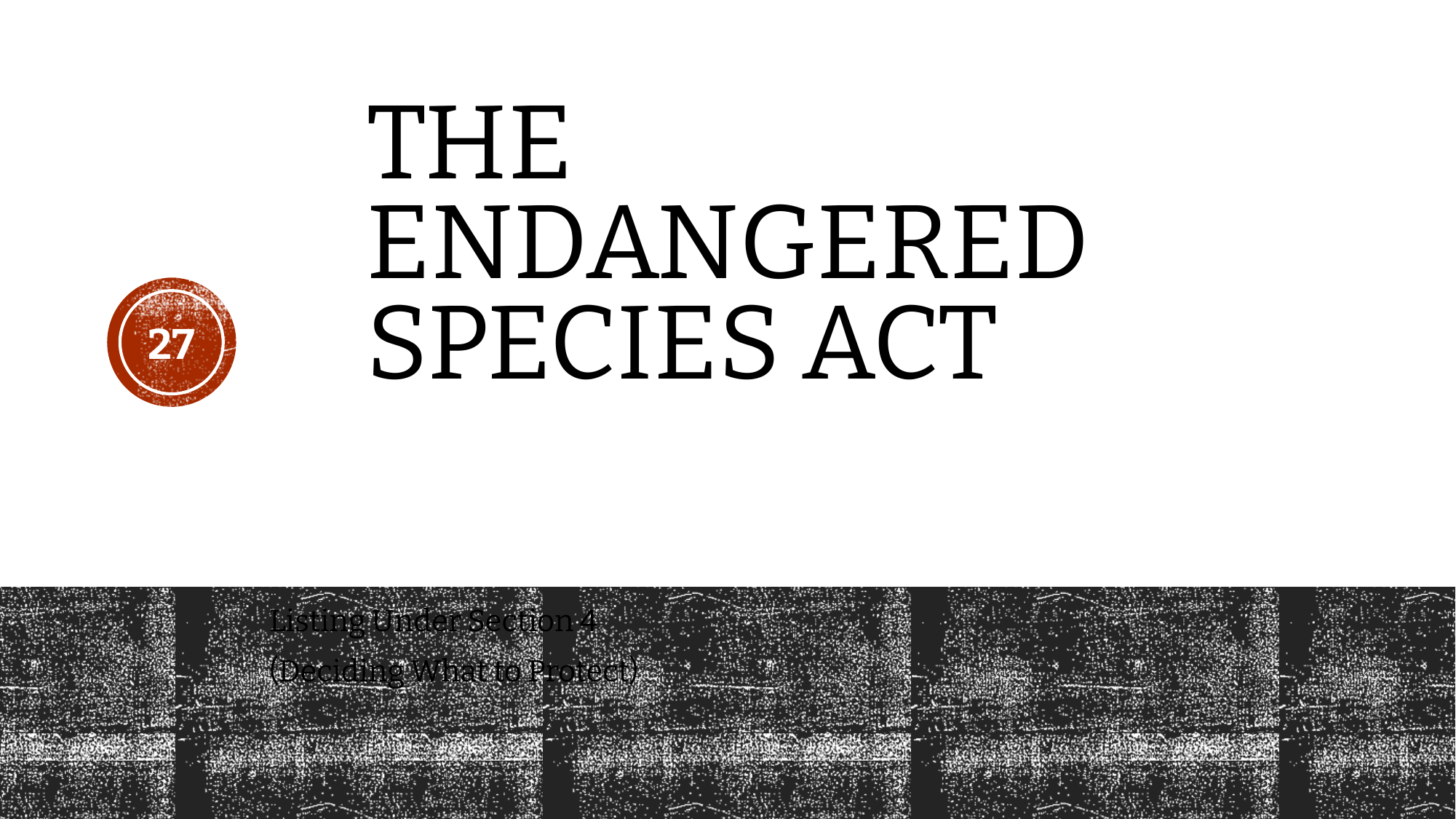

# The Endangered Species Act
27
Listing Under Section 4
(Deciding What to Protect)